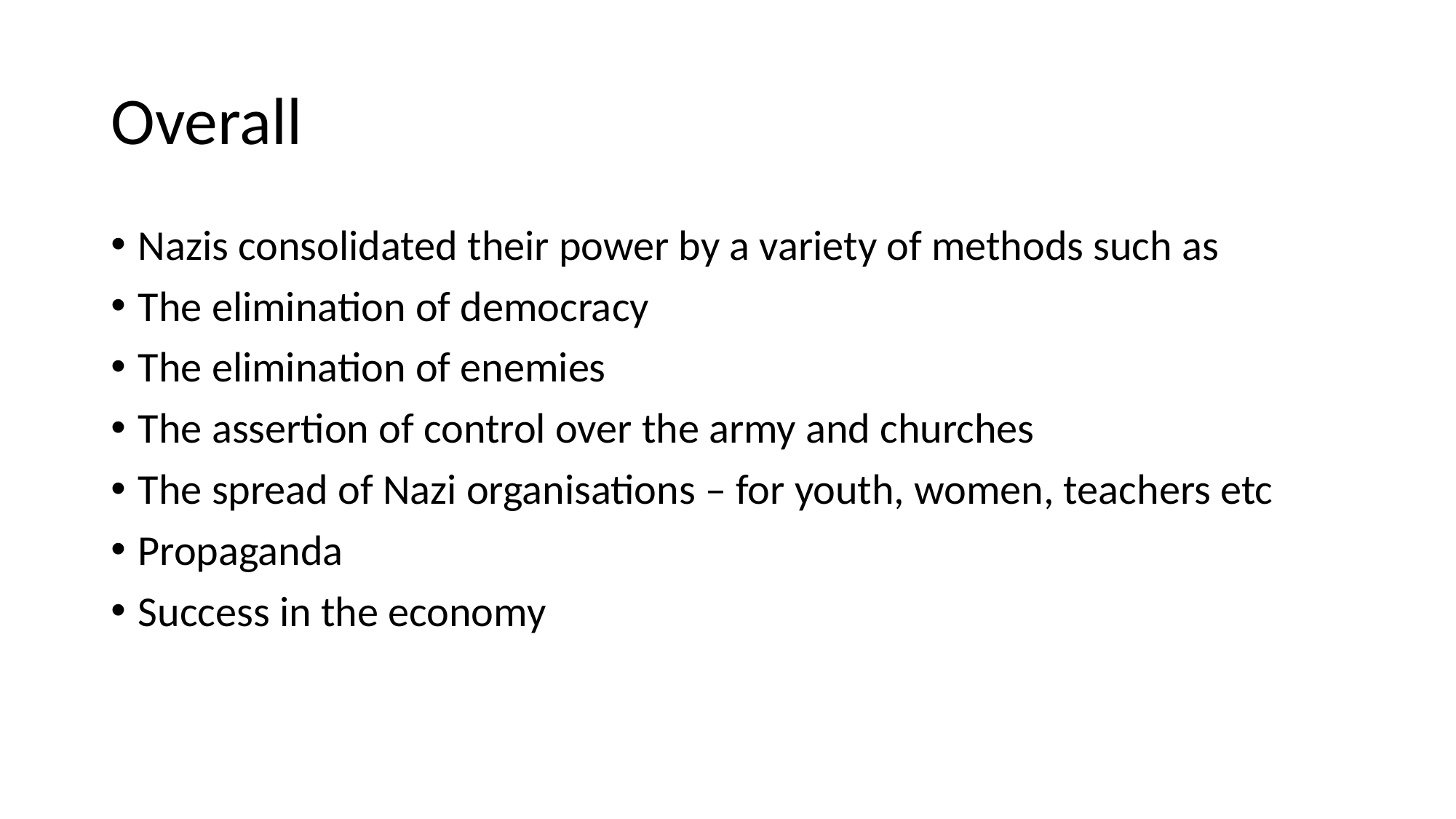

# Overall
Nazis consolidated their power by a variety of methods such as
The elimination of democracy
The elimination of enemies
The assertion of control over the army and churches
The spread of Nazi organisations – for youth, women, teachers etc
Propaganda
Success in the economy